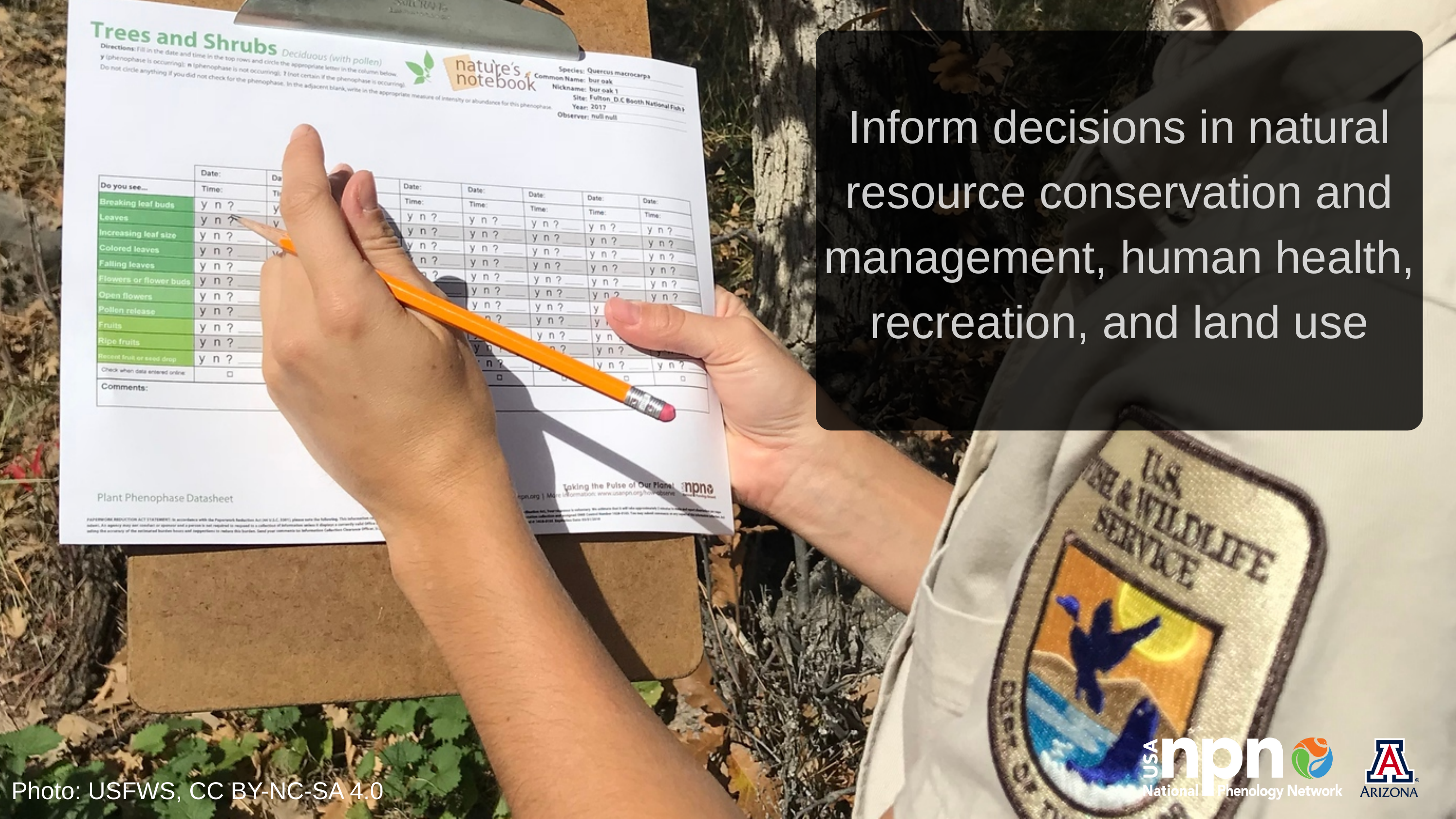

Inform decisions in natural resource conservation and management, human health, recreation, and land use

Photo: USFWS, CC BY-NC-SA 4.0